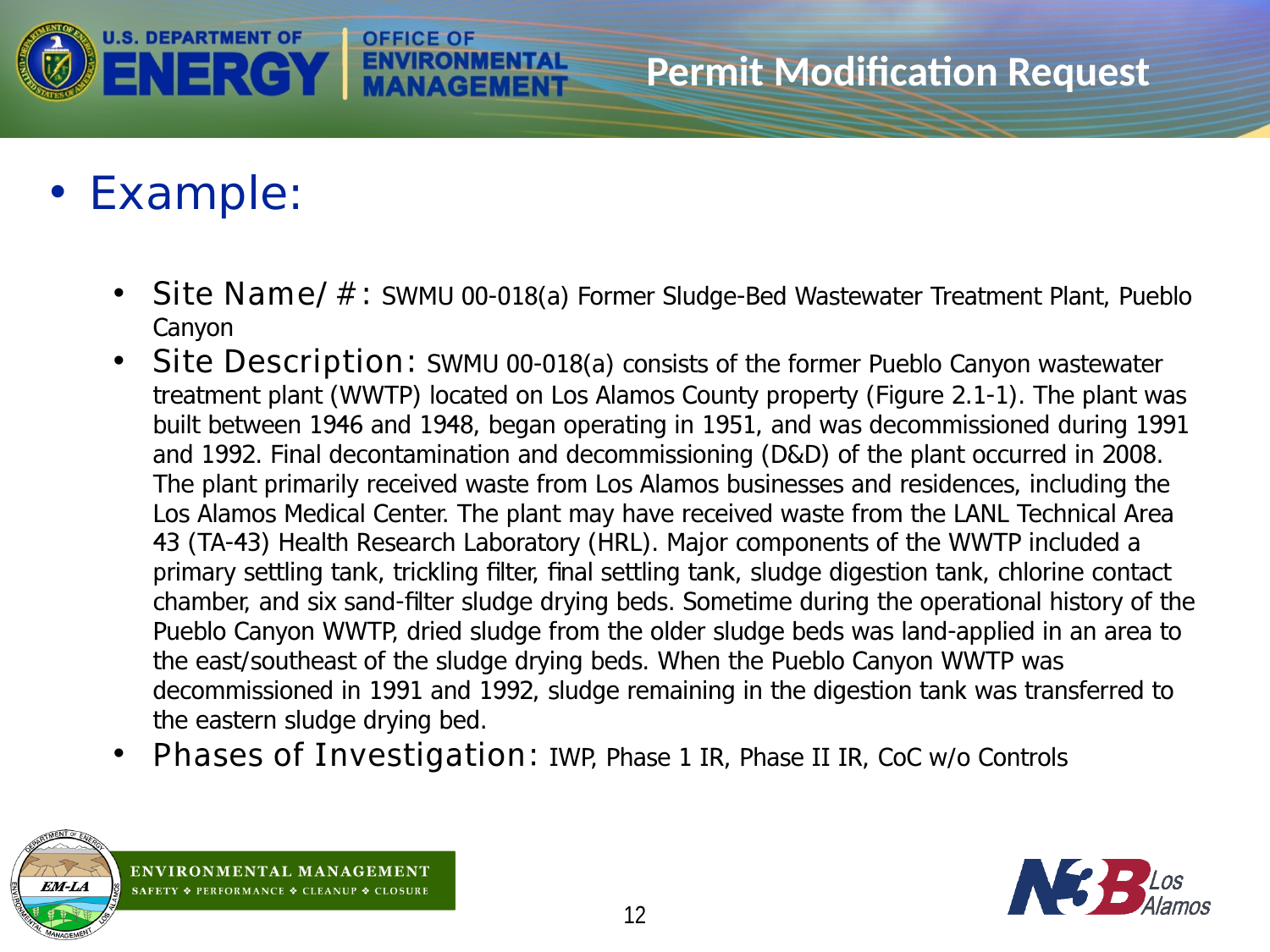

# Permit Modification Request
Example:

Site Name/#: SWMU 00-018(a) Former Sludge-Bed Wastewater Treatment Plant, Pueblo Canyon
Site Description: SWMU 00-018(a) consists of the former Pueblo Canyon wastewater treatment plant (WWTP) located on Los Alamos County property (Figure 2.1-1). The plant was built between 1946 and 1948, began operating in 1951, and was decommissioned during 1991 and 1992. Final decontamination and decommissioning (D&D) of the plant occurred in 2008. The plant primarily received waste from Los Alamos businesses and residences, including the Los Alamos Medical Center. The plant may have received waste from the LANL Technical Area 43 (TA-43) Health Research Laboratory (HRL). Major components of the WWTP included a primary settling tank, trickling filter, final settling tank, sludge digestion tank, chlorine contact chamber, and six sand-filter sludge drying beds. Sometime during the operational history of the Pueblo Canyon WWTP, dried sludge from the older sludge beds was land-applied in an area to the east/southeast of the sludge drying beds. When the Pueblo Canyon WWTP was decommissioned in 1991 and 1992, sludge remaining in the digestion tank was transferred to the eastern sludge drying bed.
Phases of Investigation: IWP, Phase 1 IR, Phase II IR, CoC w/o Controls